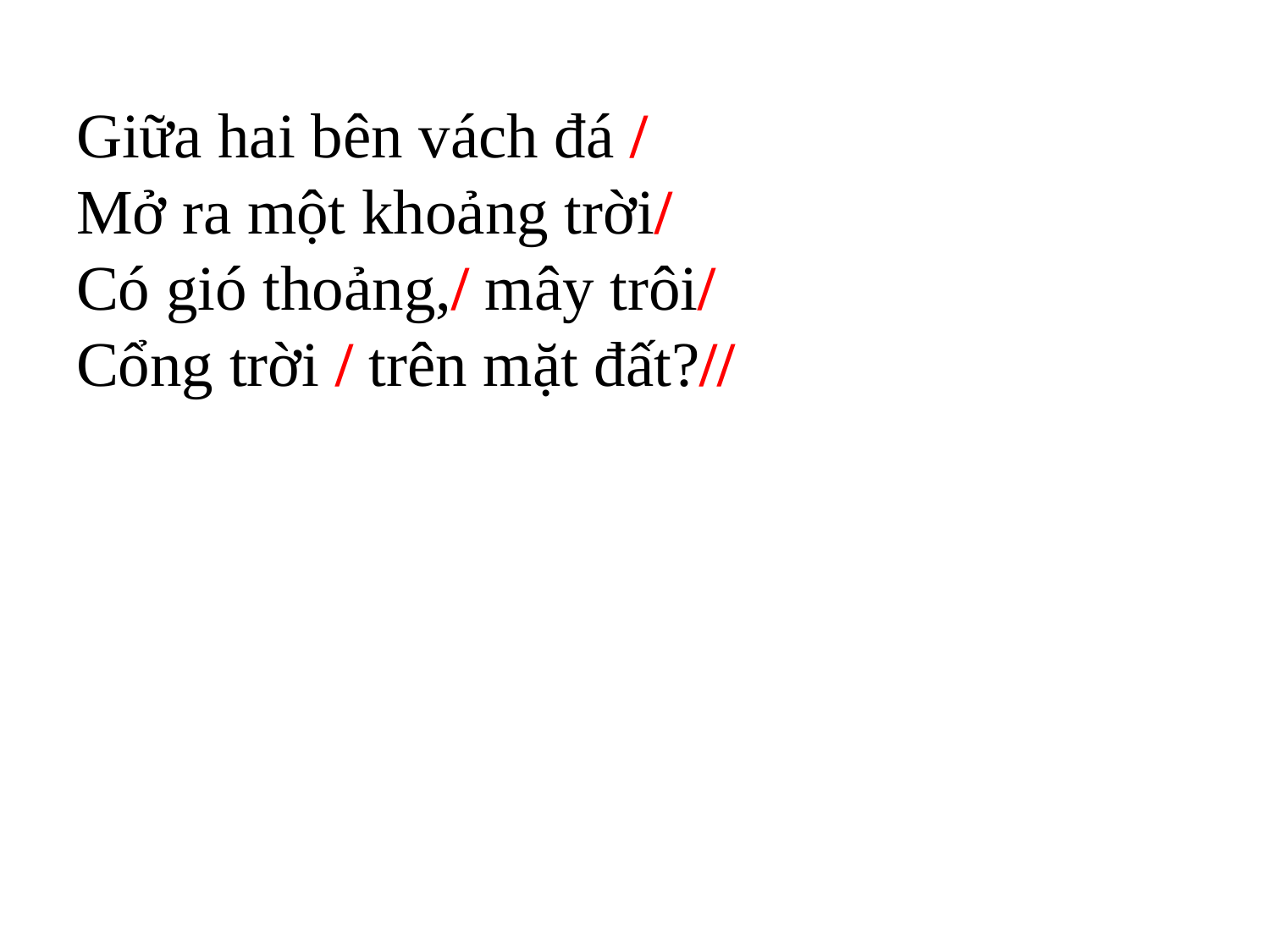

# Giữa hai bên vách đá / Mở ra một khoảng trời/ Có gió thoảng,/ mây trôi/ Cổng trời / trên mặt đất?//